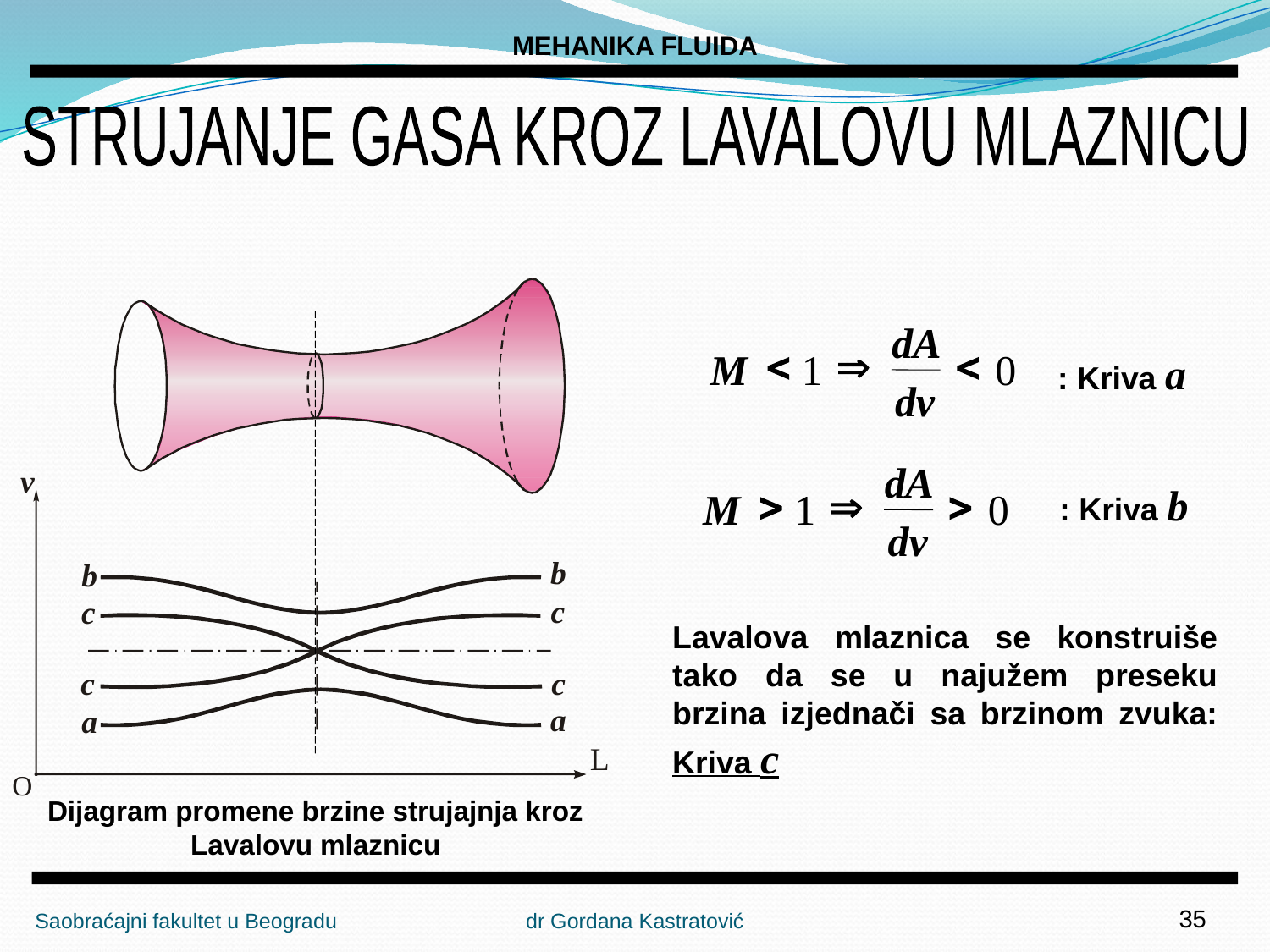

MEHANIKA FLUIDA

STRUJANJE GASA KROZ LAVALOVU MLAZNICU

dA

<
⇒
<
M
1
0

dv
: Kriva a
dA

>
⇒
>
M
1
0

dv
v

b
b

c
c

c
c

a

a

L
O

: Kriva b
Lavalova mlaznica se konstruiše tako da se u najužem preseku brzina izjednači sa brzinom zvuka: Kriva c
Dijagram promene brzine strujajnja kroz Lavalovu mlaznicu

Saobraćajni fakultet u Beogradu                                dr Gordana Kastratović
35